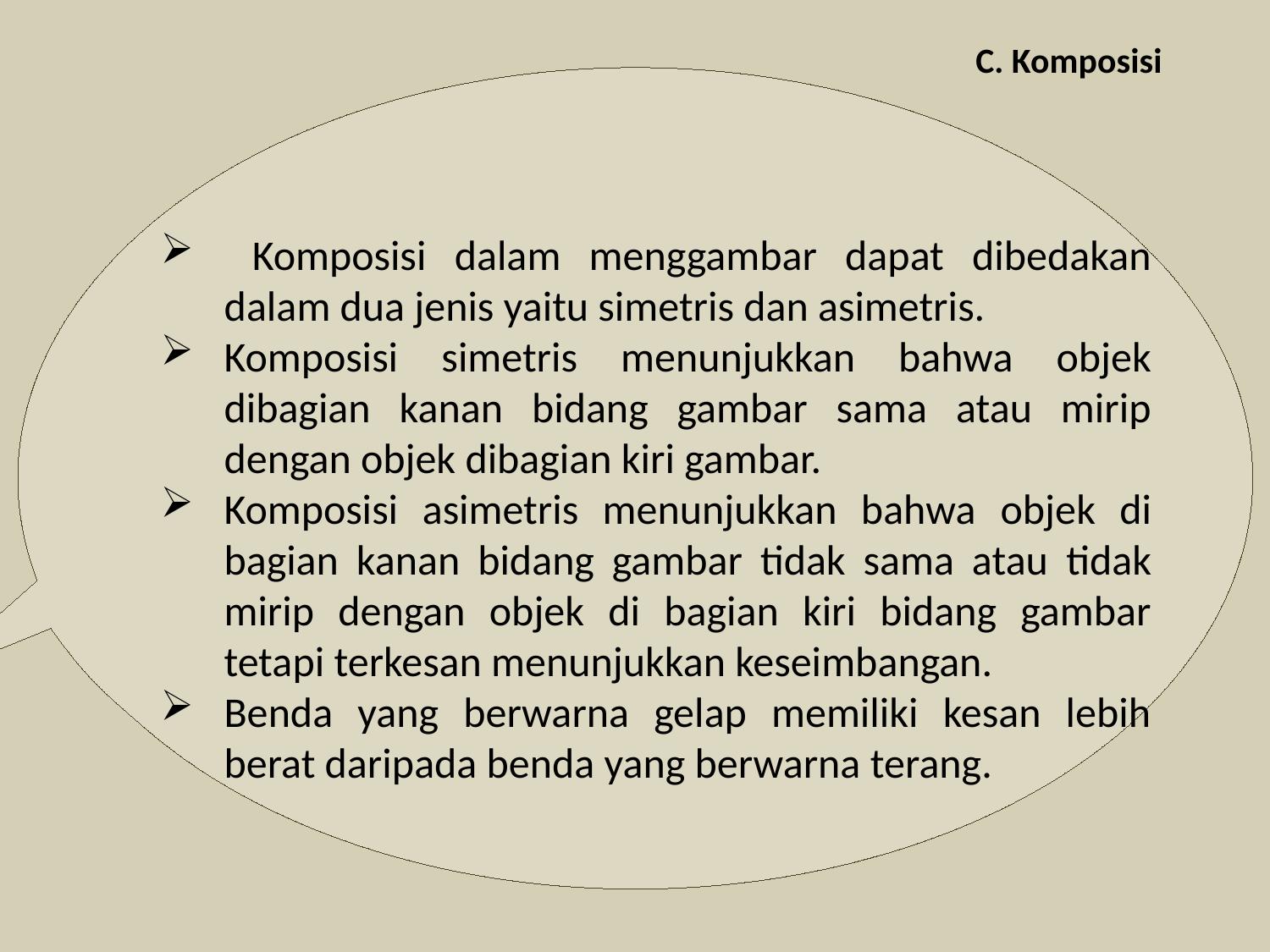

.
C. Komposisi

 Komposisi dalam menggambar dapat dibedakan dalam dua jenis yaitu simetris dan asimetris.
Komposisi simetris menunjukkan bahwa objek dibagian kanan bidang gambar sama atau mirip dengan objek dibagian kiri gambar.
Komposisi asimetris menunjukkan bahwa objek di bagian kanan bidang gambar tidak sama atau tidak mirip dengan objek di bagian kiri bidang gambar tetapi terkesan menunjukkan keseimbangan.
Benda yang berwarna gelap memiliki kesan lebih berat daripada benda yang berwarna terang.